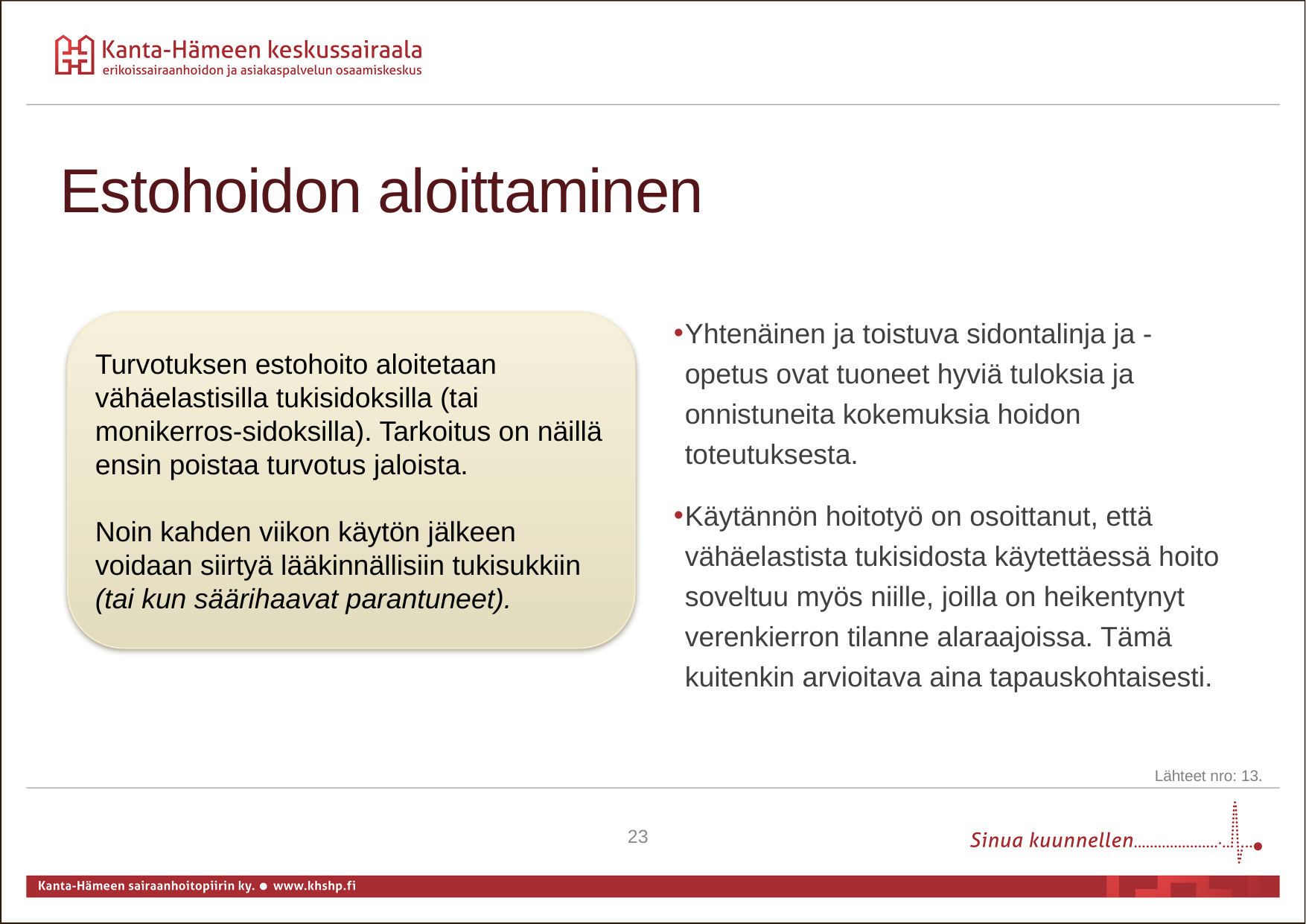

Estohoidon aloittaminen
Yhtenäinen ja toistuva sidontalinja ja -opetus ovat tuoneet hyviä tuloksia ja onnistuneita kokemuksia hoidon toteutuksesta.
Käytännön hoitotyö on osoittanut, että vähäelastista tukisidosta käytettäessä hoito soveltuu myös niille, joilla on heikentynyt verenkierron tilanne alaraajoissa. Tämä kuitenkin arvioitava aina tapauskohtaisesti.
Turvotuksen estohoito aloitetaan vähäelastisilla tukisidoksilla (tai monikerros-sidoksilla). Tarkoitus on näillä ensin poistaa turvotus jaloista.

Noin kahden viikon käytön jälkeen voidaan siirtyä lääkinnällisiin tukisukkiin (tai kun säärihaavat parantuneet).
Lähteet nro: 13.
23